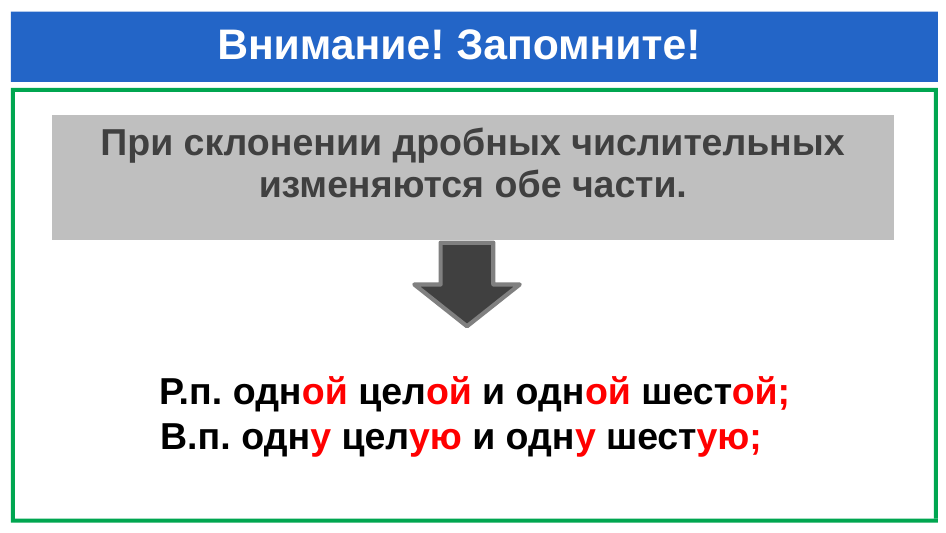

# Внимание! Запомните!
| При склонении дробных числительных изменяются обе части. |
| --- |

           Р.п. одной целой и одной шестой;
         В.п. одну целую и одну шестую;